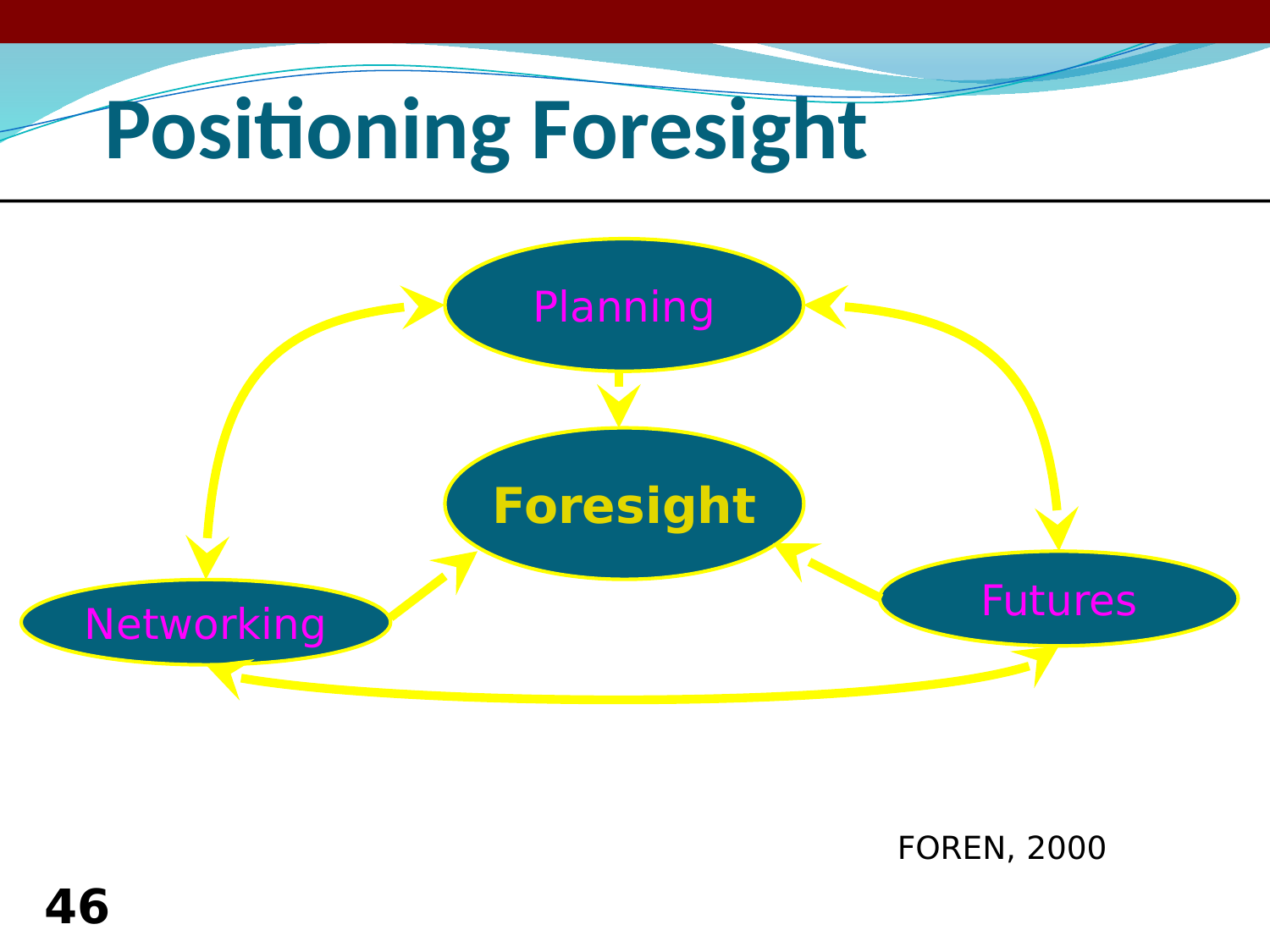

# Positioning Foresight

Planning

Foresight

Futures
Networking
FOREN, 2000
46